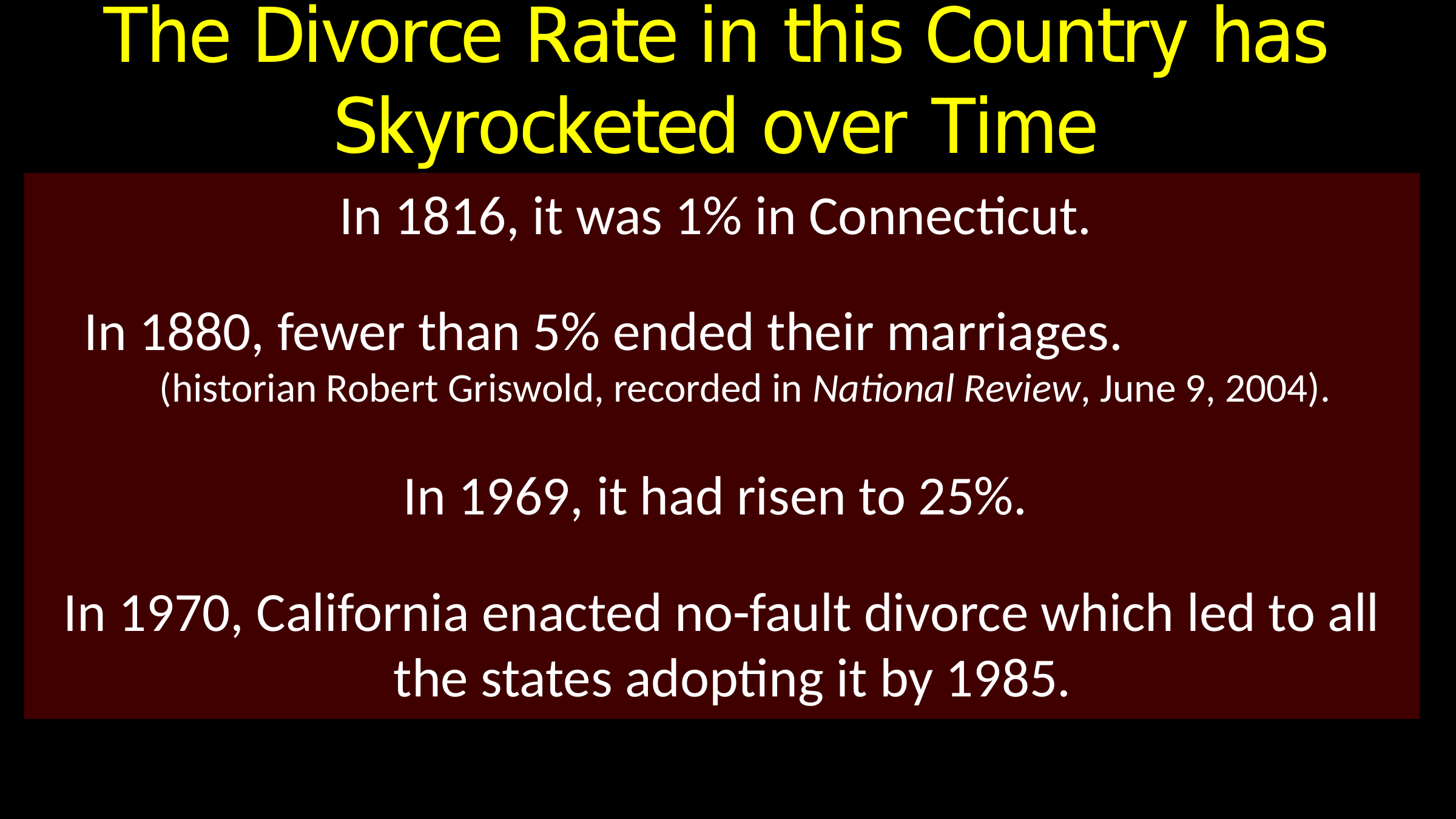

# The Divorce Rate in this Country has Skyrocketed over Time

In 1816, it was 1% in Connecticut.

In 1880, fewer than 5% ended their marriages.                    (historian Robert Griswold, recorded in National Review, June 9, 2004).

In 1969, it had risen to 25%.

In 1970, California enacted no-fault divorce which led to all the states adopting it by 1985.